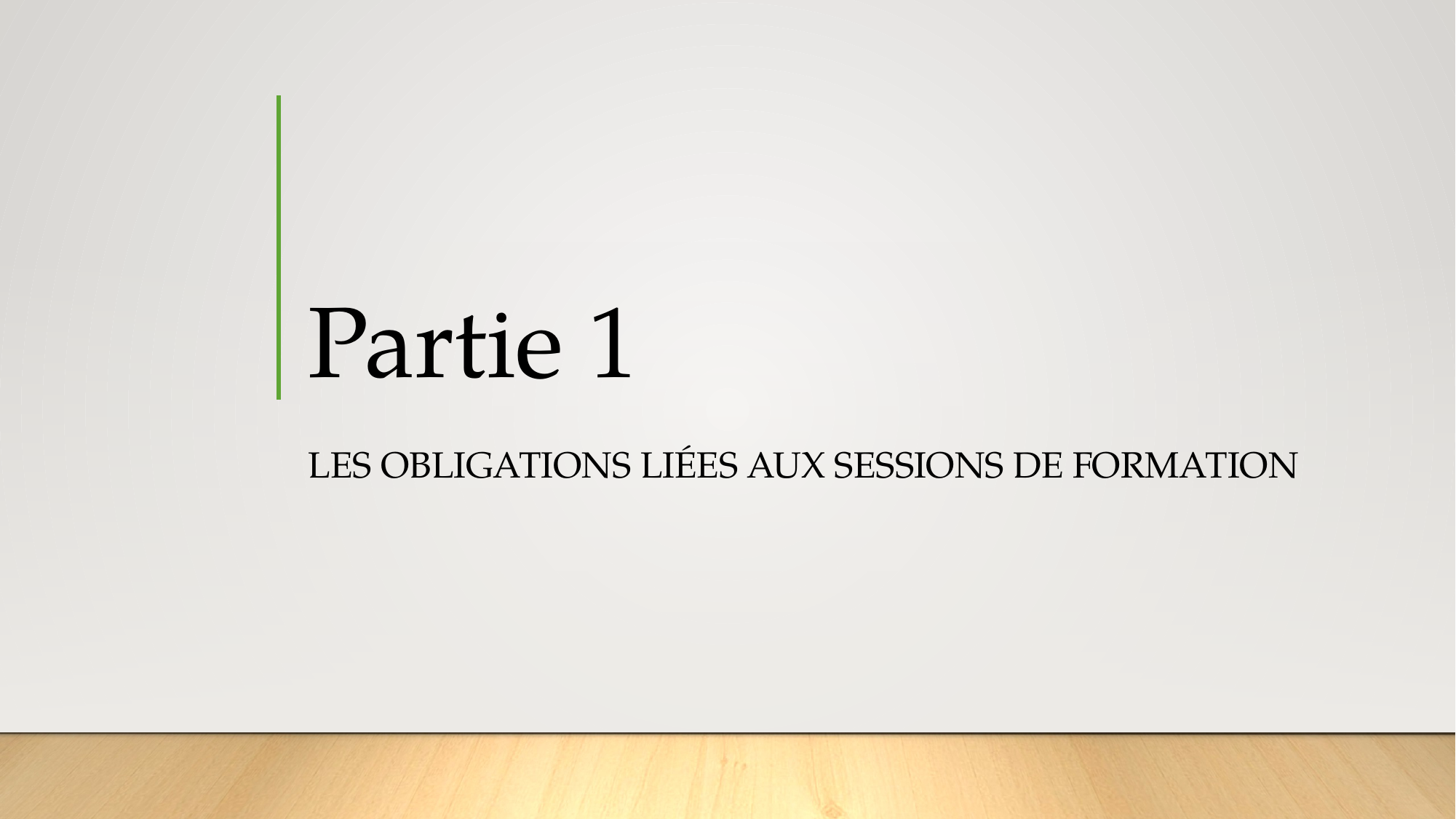

# Partie 1
Les obligations liées aux sessions de formation